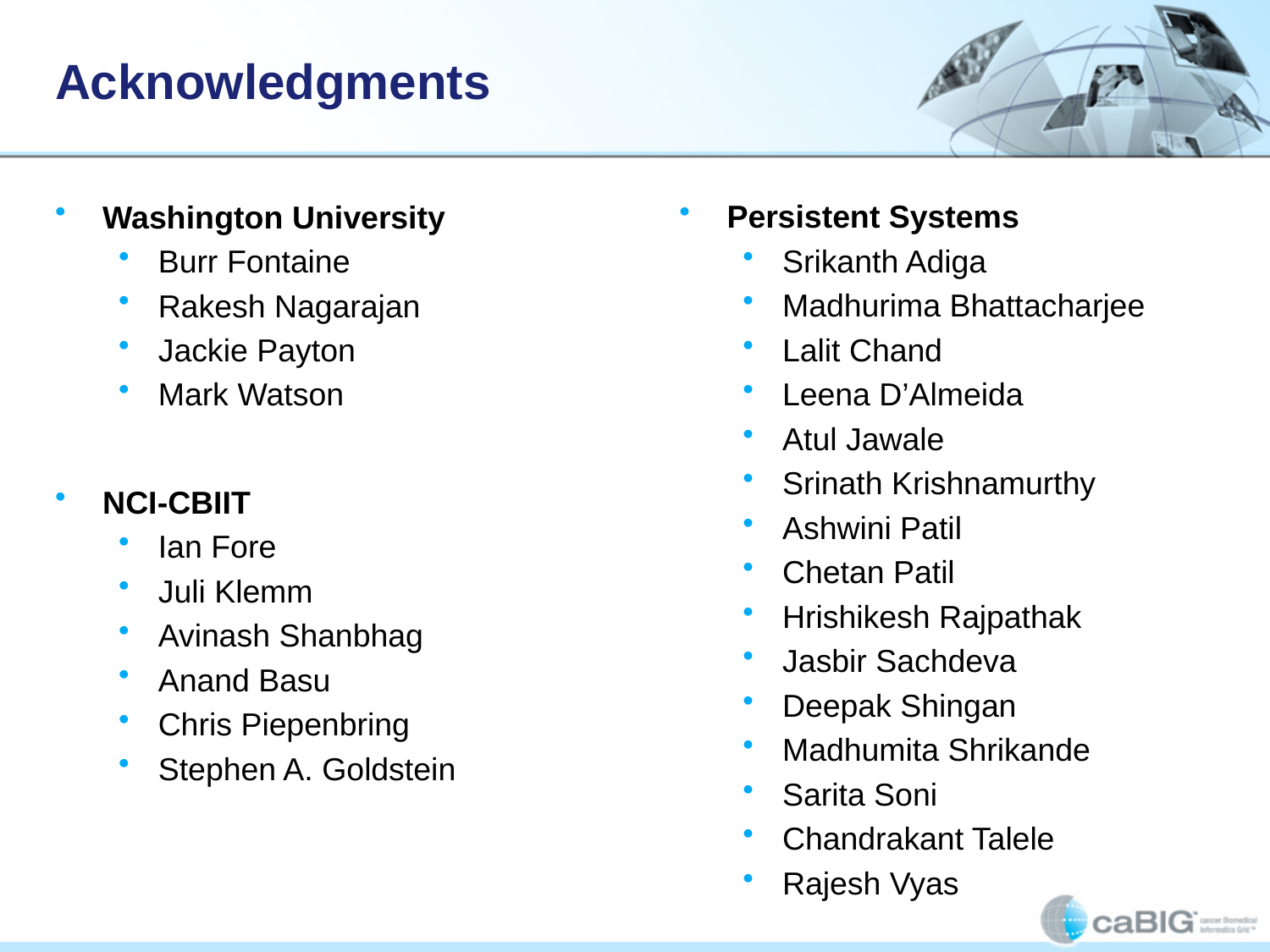

# Acknowledgments
Washington University
Burr Fontaine
Rakesh Nagarajan
Jackie Payton
Mark Watson

NCI-CBIIT
Ian Fore
Juli Klemm
Avinash Shanbhag
Anand Basu
Chris Piepenbring
Stephen A. Goldstein
Persistent Systems
Srikanth Adiga
Madhurima Bhattacharjee
Lalit Chand
Leena D’Almeida
Atul Jawale
Srinath Krishnamurthy
Ashwini Patil
Chetan Patil
Hrishikesh Rajpathak
Jasbir Sachdeva
Deepak Shingan
Madhumita Shrikande
Sarita Soni
Chandrakant Talele
Rajesh Vyas